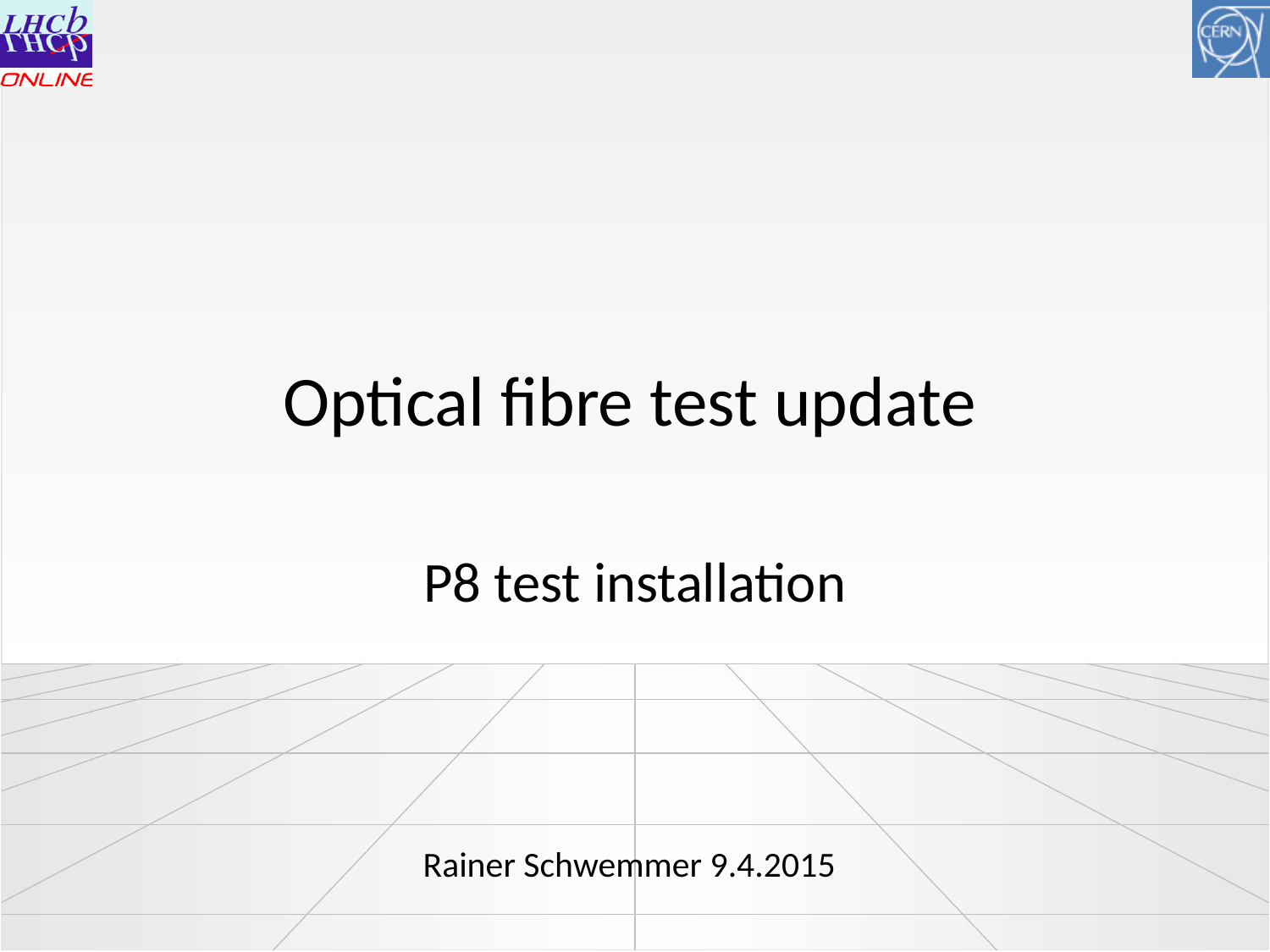

# Optical fibre test update
P8 test installation
Rainer Schwemmer 9.4.2015